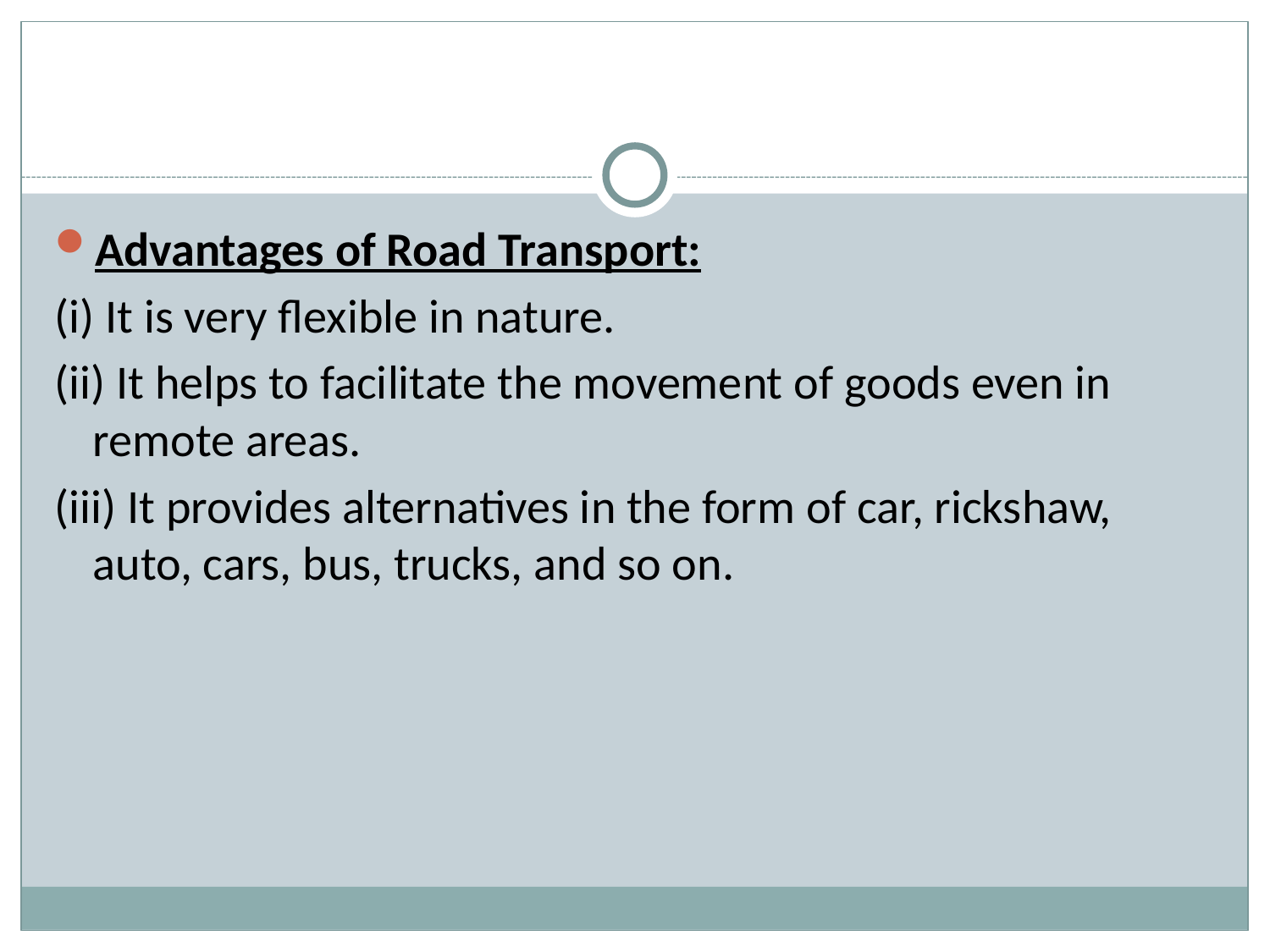

#
Advantages of Road Transport:
(i) It is very flexible in nature.
(ii) It helps to facilitate the movement of goods even in remote areas.
(iii) It provides alternatives in the form of car, rickshaw, auto, cars, bus, trucks, and so on.